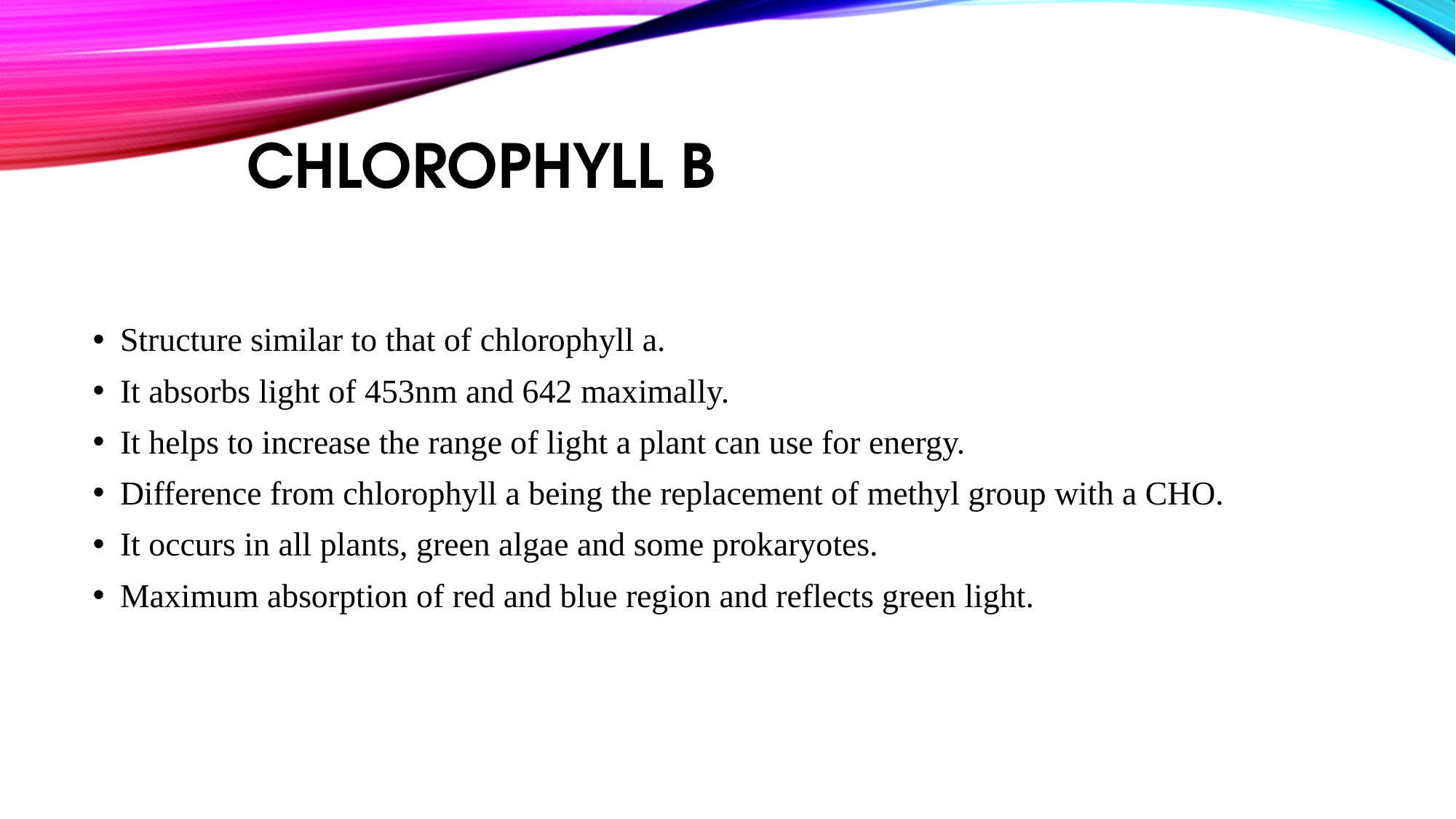

# Chlorophyll b

Structure similar to that of chlorophyll a.
It absorbs light of 453nm and 642 maximally.
It helps to increase the range of light a plant can use for energy.
Difference from chlorophyll a being the replacement of methyl group with a CHO.
It occurs in all plants, green algae and some prokaryotes.
Maximum absorption of red and blue region and reflects green light.